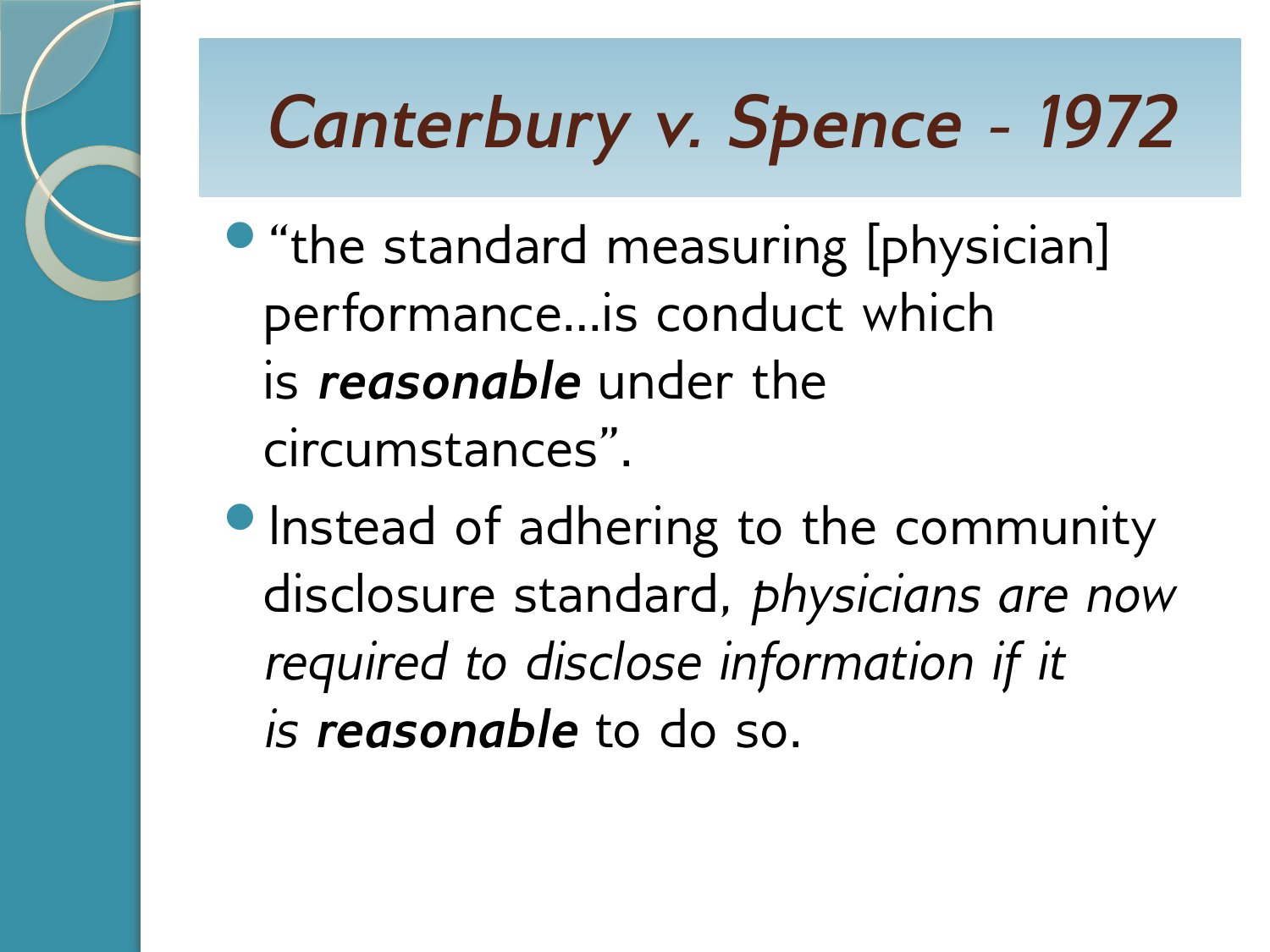

# Canterbury v. Spence - 1972
“the standard measuring [physician] performance…is conduct which is reasonable under the circumstances”.
Instead of adhering to the community disclosure standard, physicians are now required to disclose information if it is reasonable to do so.